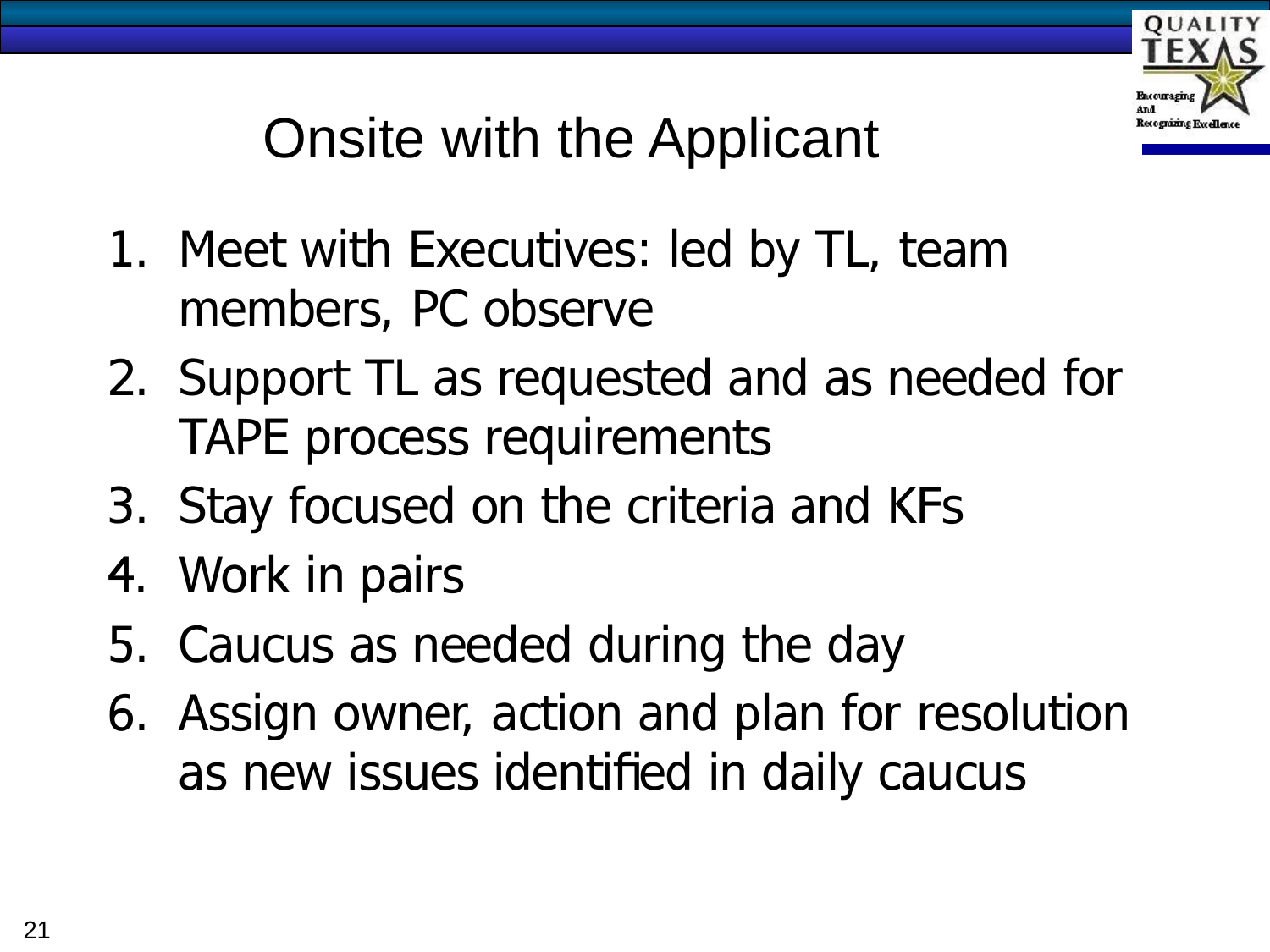

Onsite with the Applicant
Meet with Executives: led by TL, team members, PC observe
Support TL as requested and as needed for TAPE process requirements
Stay focused on the criteria and KFs
Work in pairs
Caucus as needed during the day
Assign owner, action and plan for resolution as new issues identified in daily caucus

21